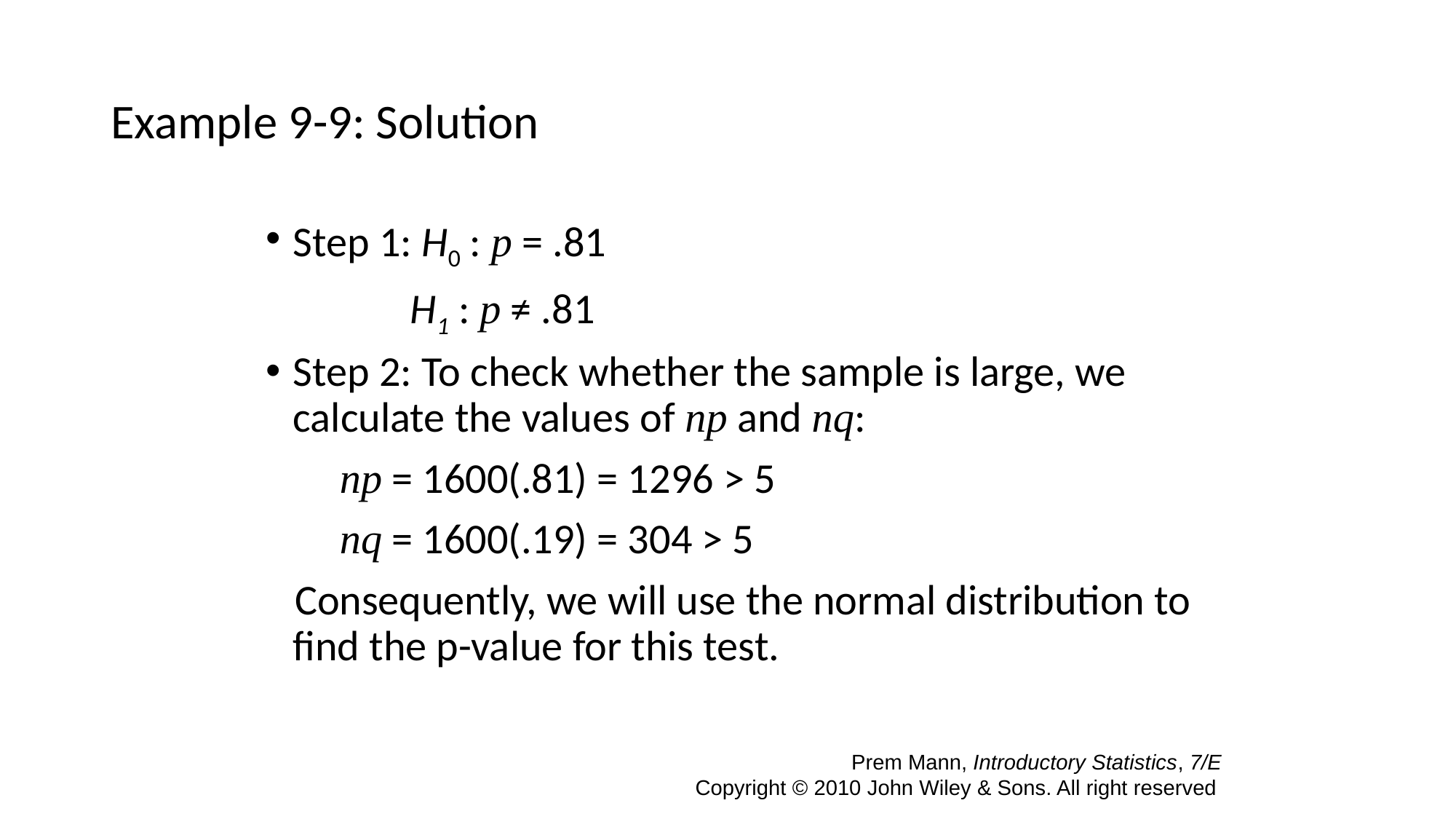

# Example 9-9: Solution
Step 1: H0 : p = .81
               H1 : p ≠ .81
Step 2: To check whether the sample is large, we calculate the values of np and nq:
       np = 1600(.81) = 1296 > 5
       nq = 1600(.19) = 304 > 5
   Consequently, we will use the normal distribution to find the p-value for this test.
                          Prem Mann, Introductory Statistics, 7/E Copyright © 2010 John Wiley & Sons. All right reserved